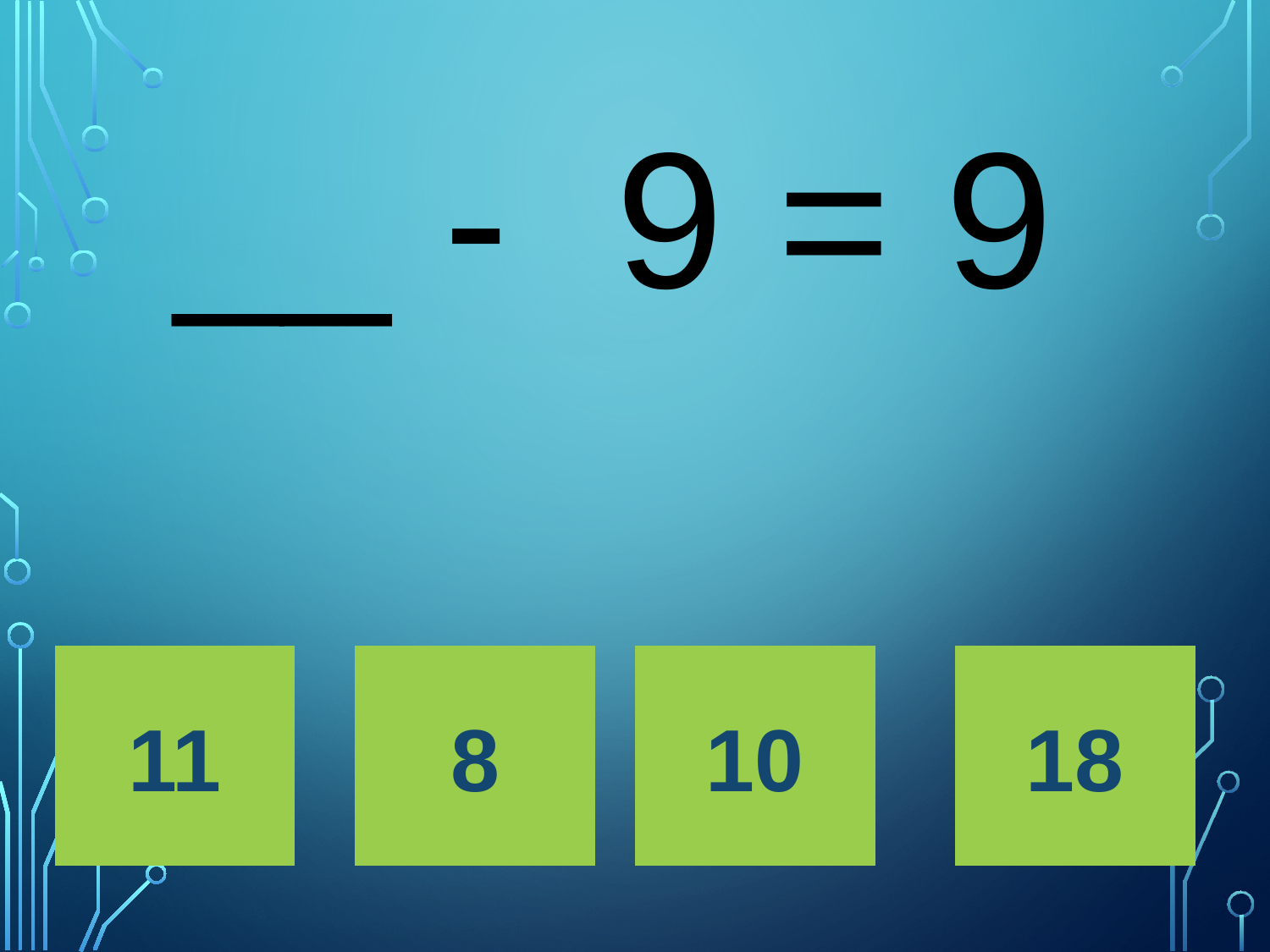

# __ -  9 = 9
11
8
10
18